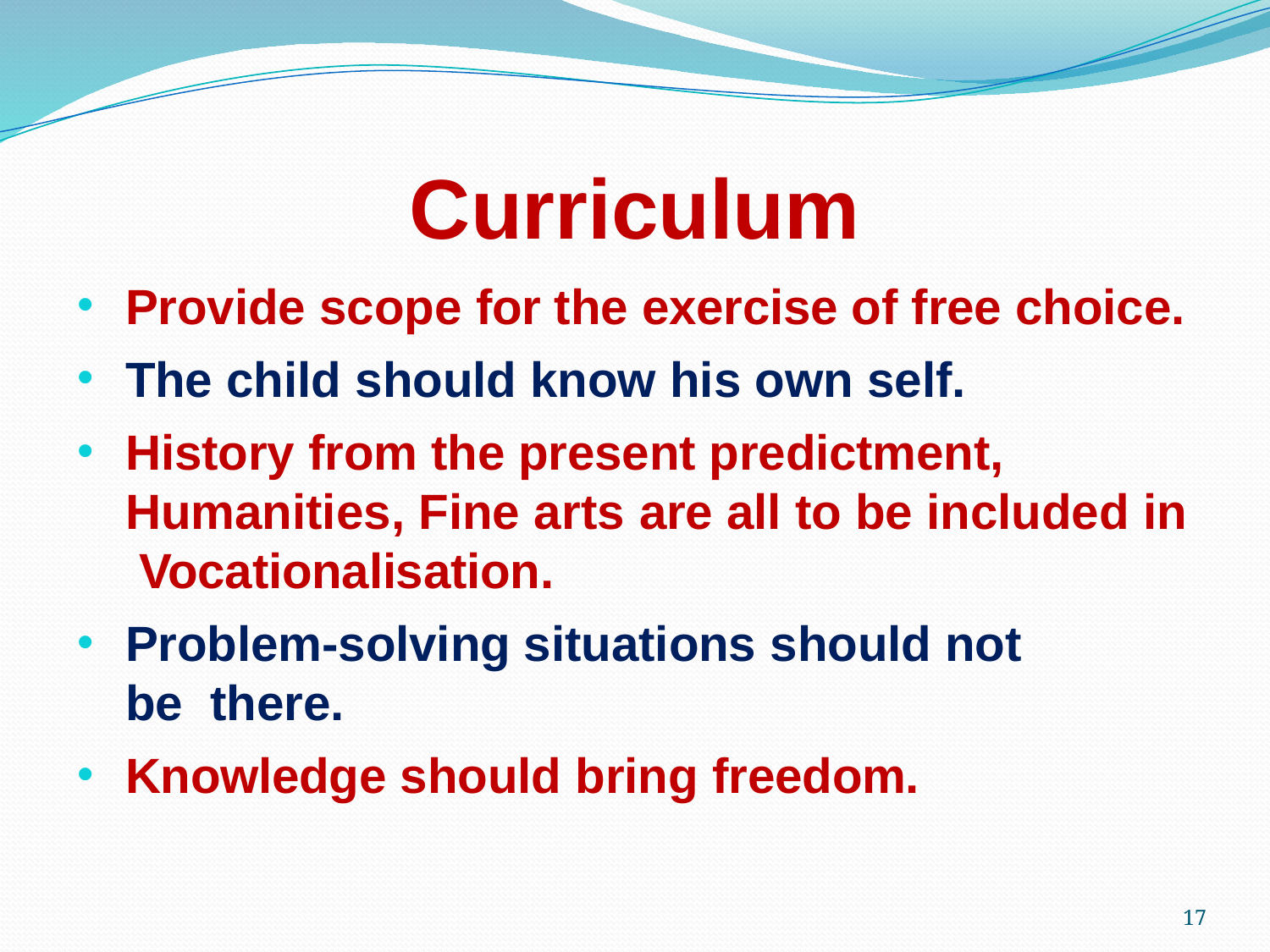

# Curriculum
Provide scope for the exercise of free choice.
The child should know his own self.
History from the present predictment,  Humanities, Fine arts are all to be included in  Vocationalisation.
Problem-solving situations should not be  there.
Knowledge should bring freedom.

17